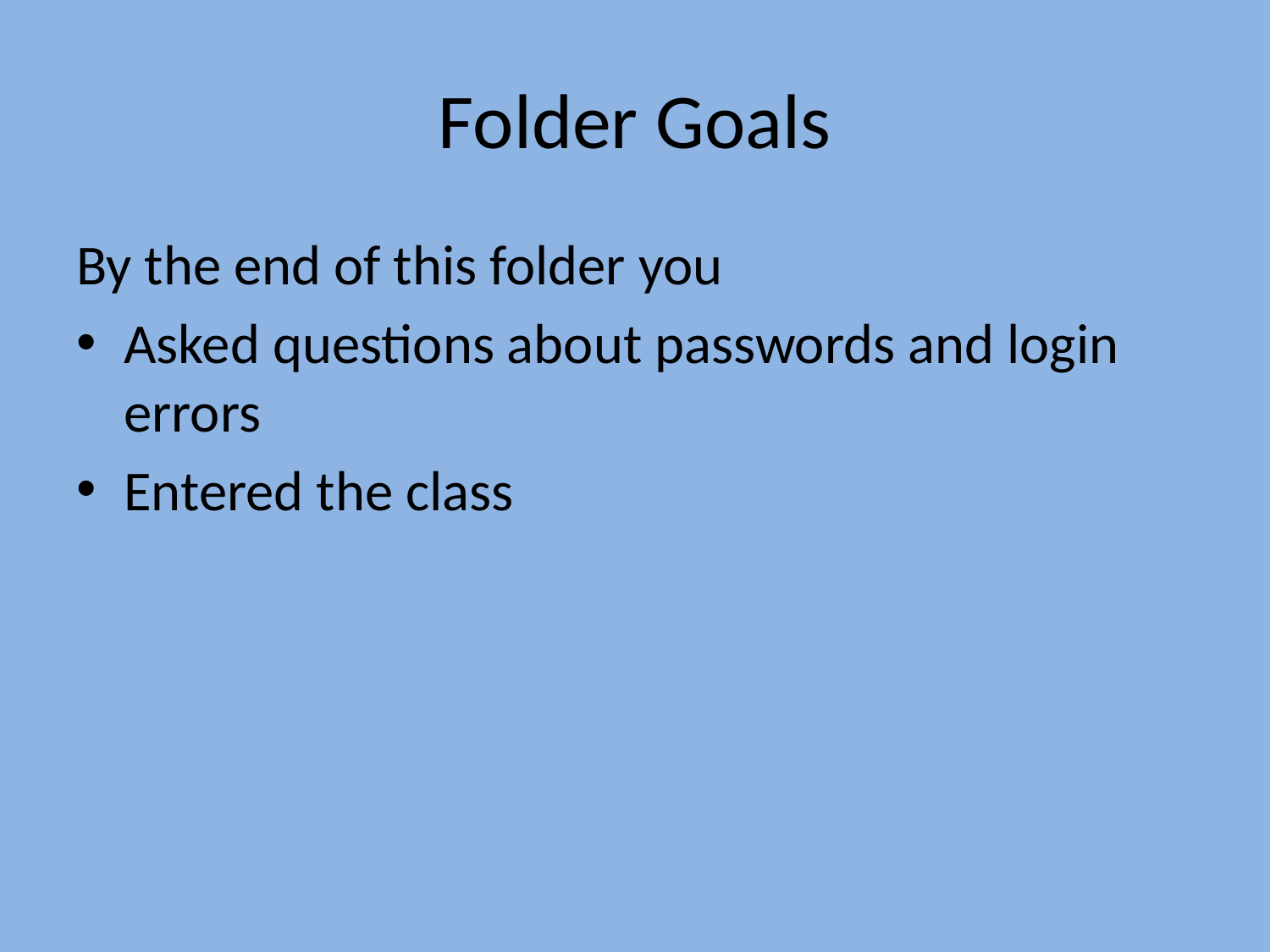

# Folder Goals
By the end of this folder you
Asked questions about passwords and login errors
Entered the class